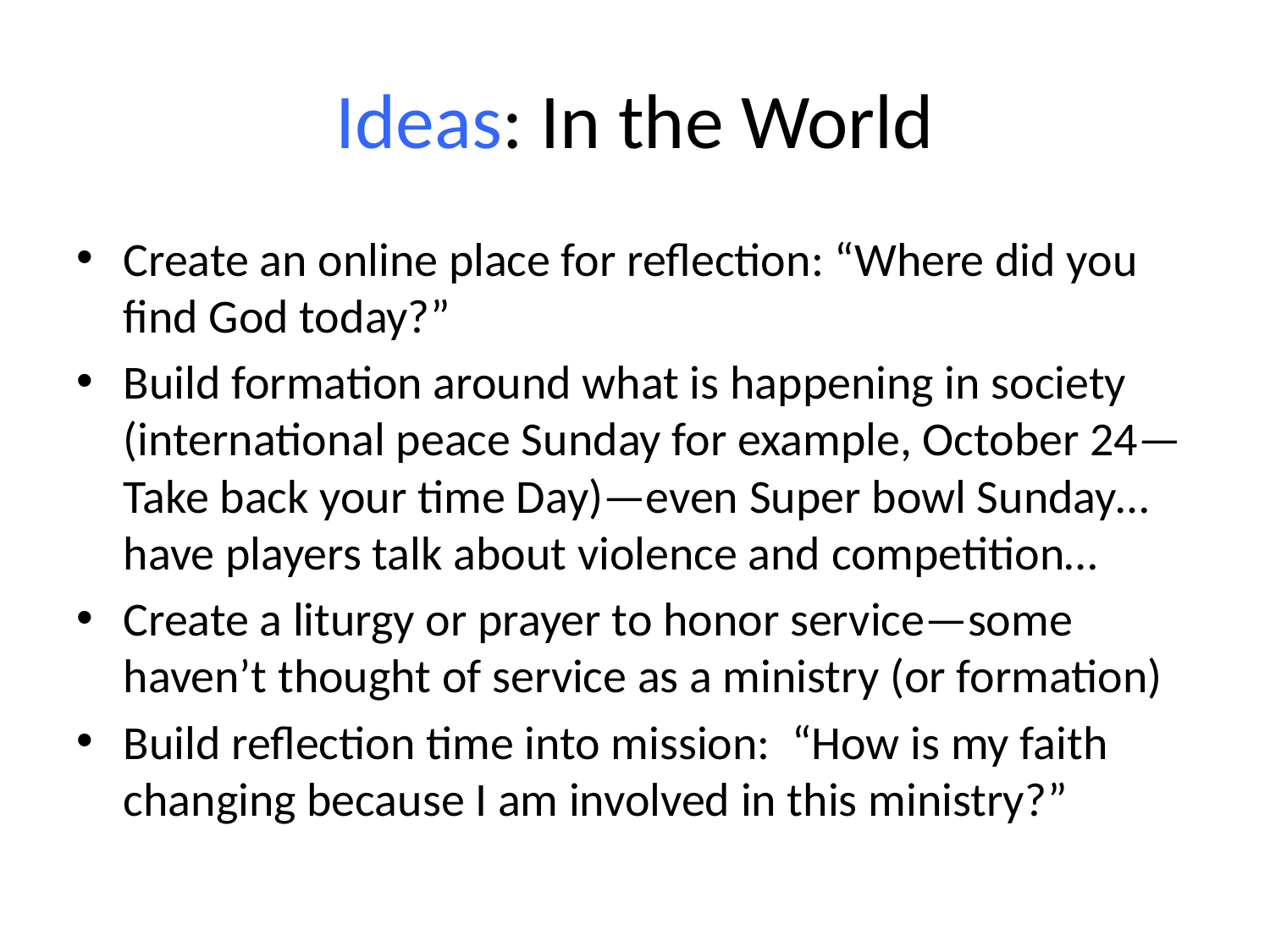

# Ideas: In the World
Create an online place for reflection: “Where did you find God today?”
Build formation around what is happening in society (international peace Sunday for example, October 24—Take back your time Day)—even Super bowl Sunday…have players talk about violence and competition…
Create a liturgy or prayer to honor service—some haven’t thought of service as a ministry (or formation)
Build reflection time into mission:  “How is my faith changing because I am involved in this ministry?”